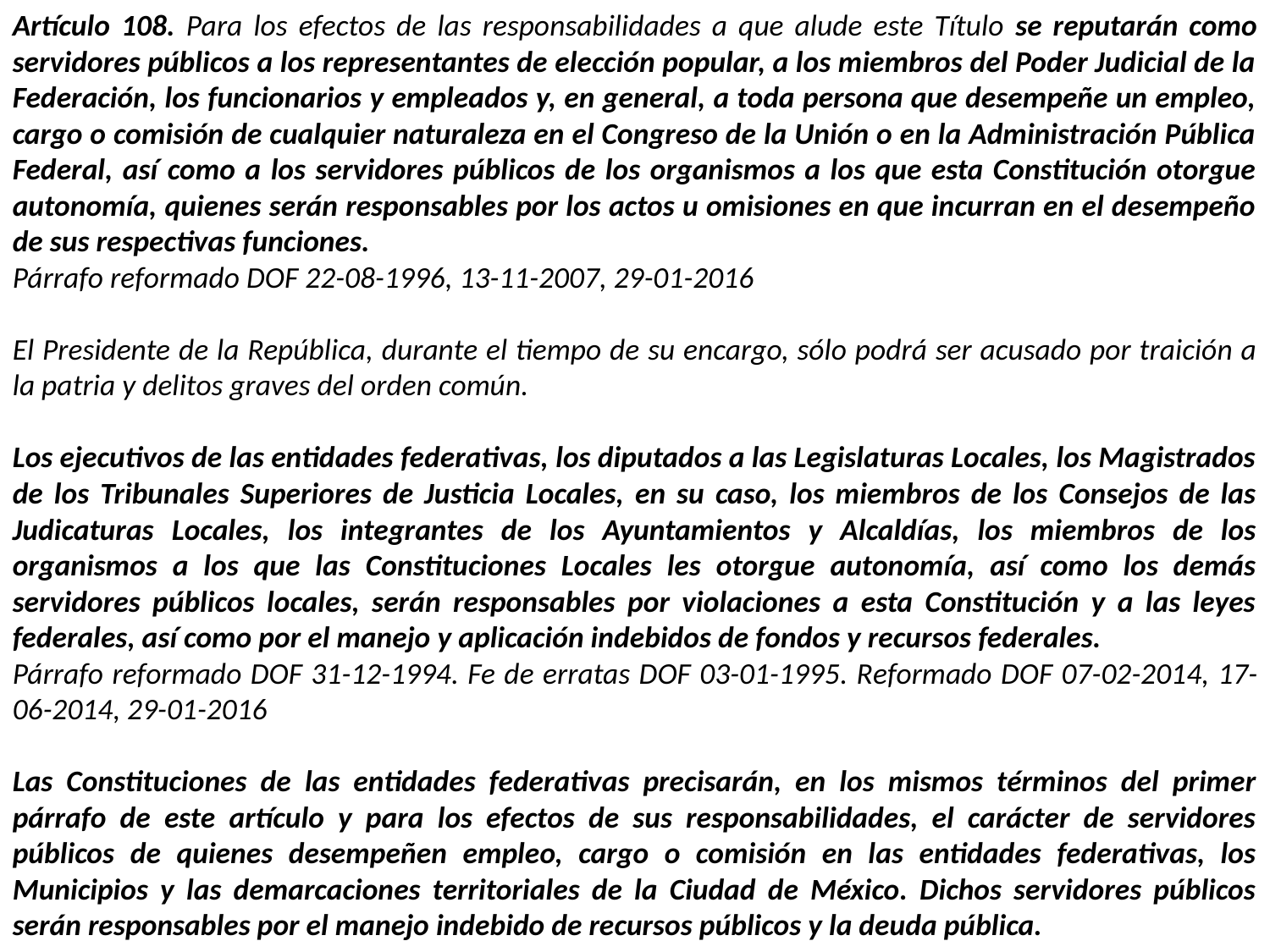

Artículo 108. Para los efectos de las responsabilidades a que alude este Título se reputarán como servidores públicos a los representantes de elección popular, a los miembros del Poder Judicial de la Federación, los funcionarios y empleados y, en general, a toda persona que desempeñe un empleo, cargo o comisión de cualquier naturaleza en el Congreso de la Unión o en la Administración Pública Federal, así como a los servidores públicos de los organismos a los que esta Constitución otorgue autonomía, quienes serán responsables por los actos u omisiones en que incurran en el desempeño de sus respectivas funciones.
Párrafo reformado DOF 22-08-1996, 13-11-2007, 29-01-2016

El Presidente de la República, durante el tiempo de su encargo, sólo podrá ser acusado por traición a la patria y delitos graves del orden común.

Los ejecutivos de las entidades federativas, los diputados a las Legislaturas Locales, los Magistrados de los Tribunales Superiores de Justicia Locales, en su caso, los miembros de los Consejos de las Judicaturas Locales, los integrantes de los Ayuntamientos y Alcaldías, los miembros de los organismos a los que las Constituciones Locales les otorgue autonomía, así como los demás servidores públicos locales, serán responsables por violaciones a esta Constitución y a las leyes federales, así como por el manejo y aplicación indebidos de fondos y recursos federales.
Párrafo reformado DOF 31-12-1994. Fe de erratas DOF 03-01-1995. Reformado DOF 07-02-2014, 17-06-2014, 29-01-2016

Las Constituciones de las entidades federativas precisarán, en los mismos términos del primer párrafo de este artículo y para los efectos de sus responsabilidades, el carácter de servidores públicos de quienes desempeñen empleo, cargo o comisión en las entidades federativas, los Municipios y las demarcaciones territoriales de la Ciudad de México. Dichos servidores públicos serán responsables por el manejo indebido de recursos públicos y la deuda pública.